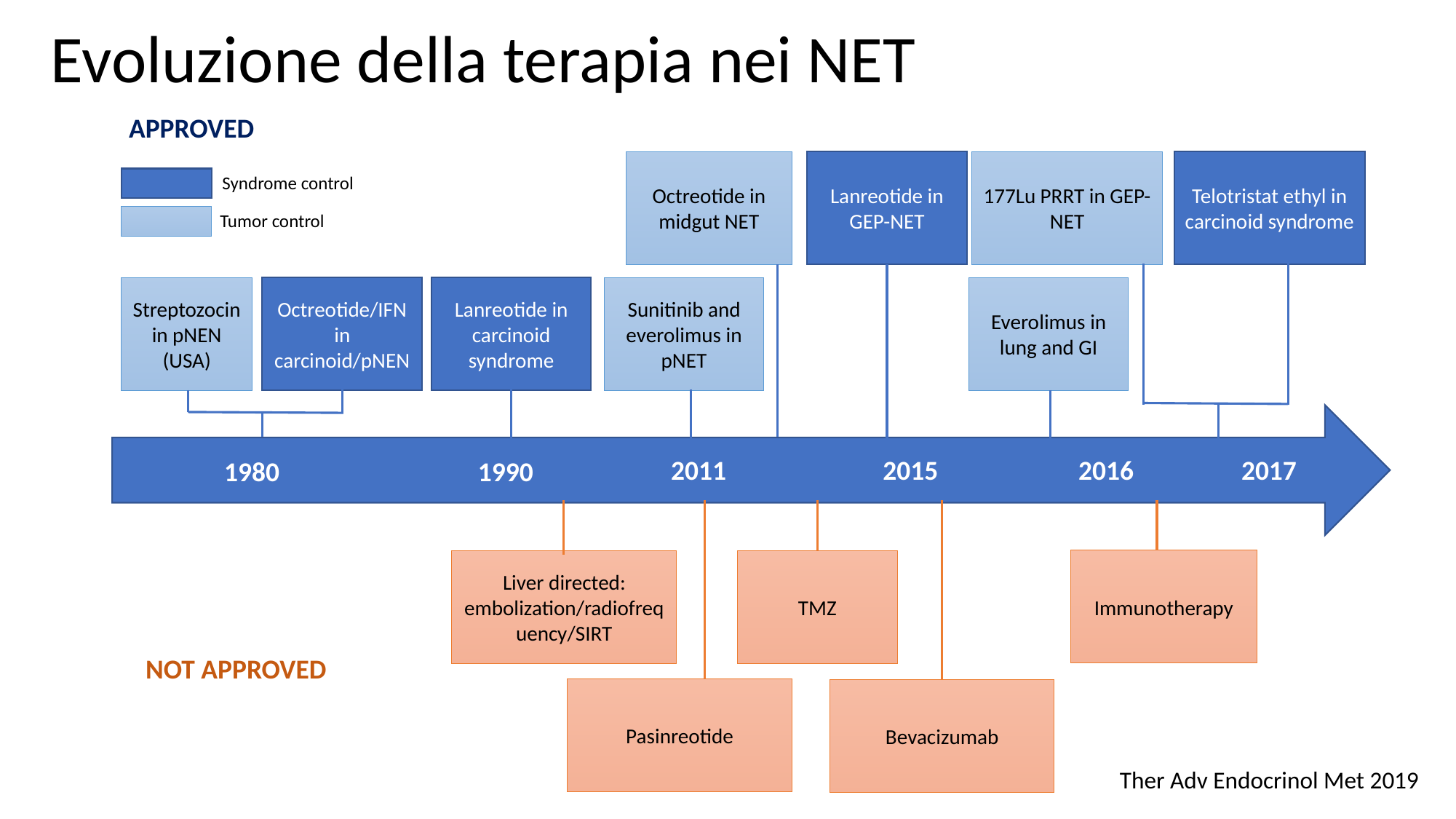

Evoluzione della terapia nei NET
APPROVED
Octreotide in midgut NET
Lanreotide in GEP-NET
177Lu PRRT in GEP-NET
Telotristat ethyl in carcinoid syndrome
Syndrome control

Tumor control

Streptozocin in pNEN (USA)
Octreotide/IFN in carcinoid/pNEN
Lanreotide in carcinoid syndrome
Sunitinib and everolimus in pNET
Everolimus in lung and GI

2011
2015
2016
2017
1980
1990
Immunotherapy
Liver directed: embolization/radiofrequency/SIRT
TMZ
NOT APPROVED
Pasinreotide
Bevacizumab
Ther Adv Endocrinol Met 2019